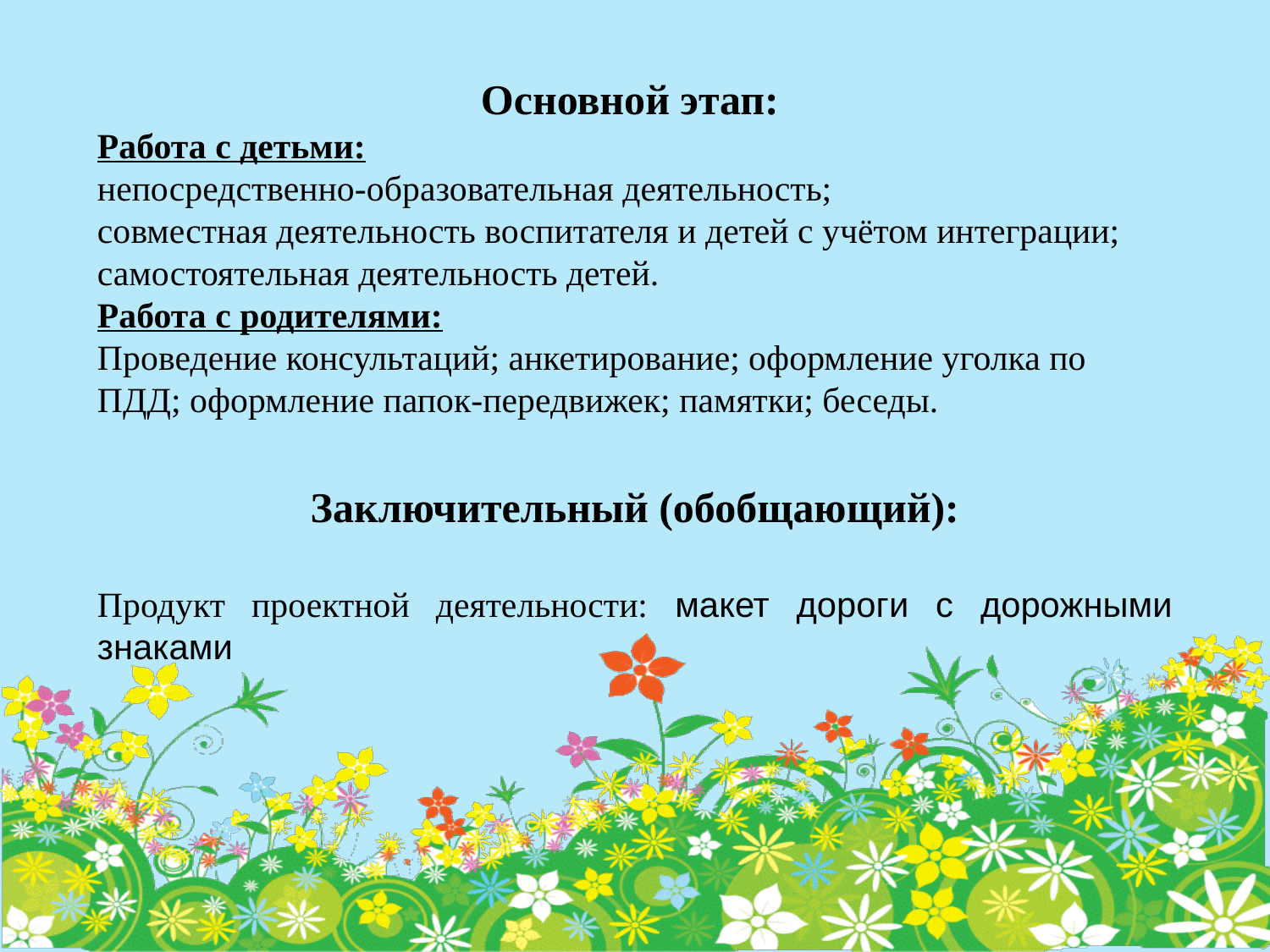

Основной этап:
Работа с детьми:
непосредственно-образовательная деятельность;
совместная деятельность воспитателя и детей с учётом интеграции;
самостоятельная деятельность детей.
Работа с родителями:
Проведение консультаций; анкетирование; оформление уголка по ПДД; оформление папок-передвижек; памятки; беседы.

Заключительный (обобщающий):

Продукт проектной деятельности: макет дороги с дорожными знаками